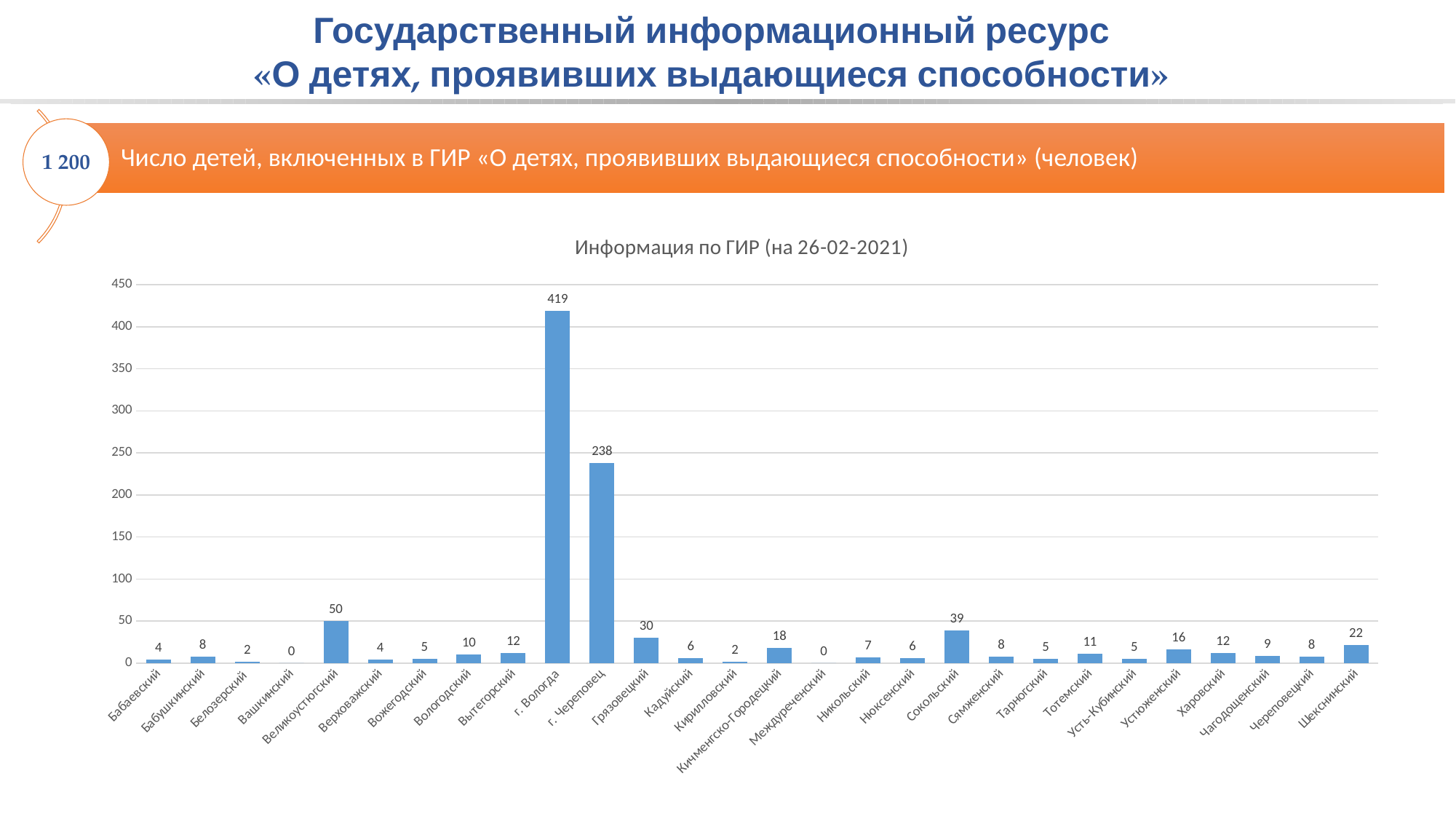

Государственный информационный ресурс
«О детях, проявивших выдающиеся способности»

Число детей, включенных в ГИР «О детях, проявивших выдающиеся способности» (человек)
1 200

### Chart: Информация по ГИР (на 26-02-2021)

| Category |  |
|---|---|
| Бабаевский | 4.0 |
| Бабушкинский | 8.0 |
| Белозерский  | 2.0 |
| Вашкинский | 0.0 |
| Великоустюгский | 50.0 |
| Верховажский | 4.0 |
| Вожегодский | 5.0 |
| Вологодский | 10.0 |
| Вытегорский | 12.0 |
| г. Вологда | 419.0 |
| г. Череповец | 238.0 |
| Грязовецкий | 30.0 |
| Кадуйский | 6.0 |
| Кирилловский | 2.0 |
| Кичменгско-Городецкий | 18.0 |
| Междуреченский | 0.0 |
| Никольский | 7.0 |
| Нюксенский | 6.0 |
| Сокольский | 39.0 |
| Сямженский | 8.0 |
| Тарногский | 5.0 |
| Тотемский | 11.0 |
| Усть-Кубинский | 5.0 |
| Устюженский | 16.0 |
| Харовский | 12.0 |
| Чагодощенский | 9.0 |
| Череповецкий | 8.0 |
| Шекснинский | 22.0 |